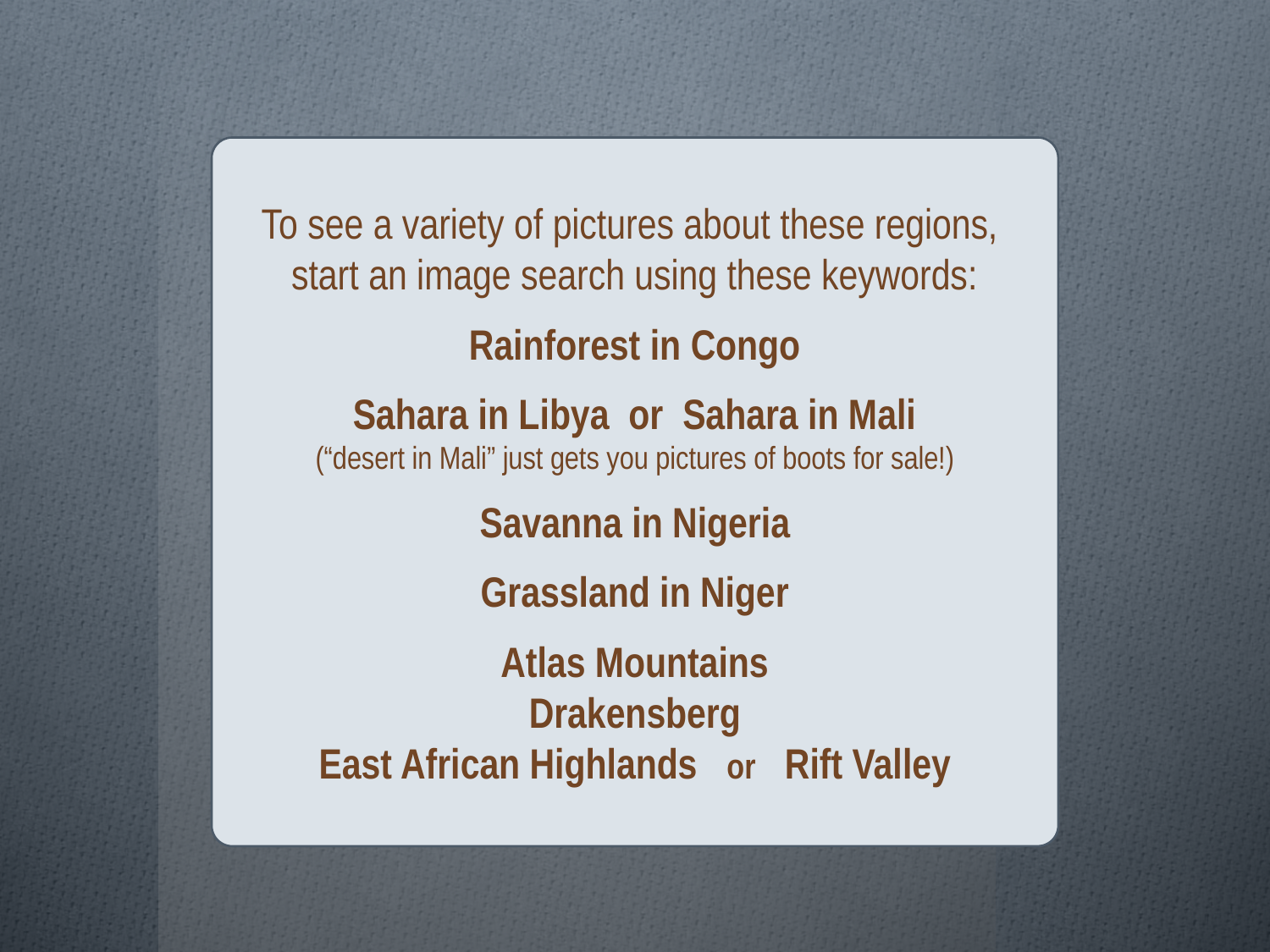

To see a variety of pictures about these regions,
start an image search using these keywords:

Rainforest in Congo

Sahara in Libya  or  Sahara in Mali
(“desert in Mali” just gets you pictures of boots for sale!)

Savanna in Nigeria

Grassland in Niger

Atlas Mountains
Drakensberg
East African Highlands   or   Rift Valley